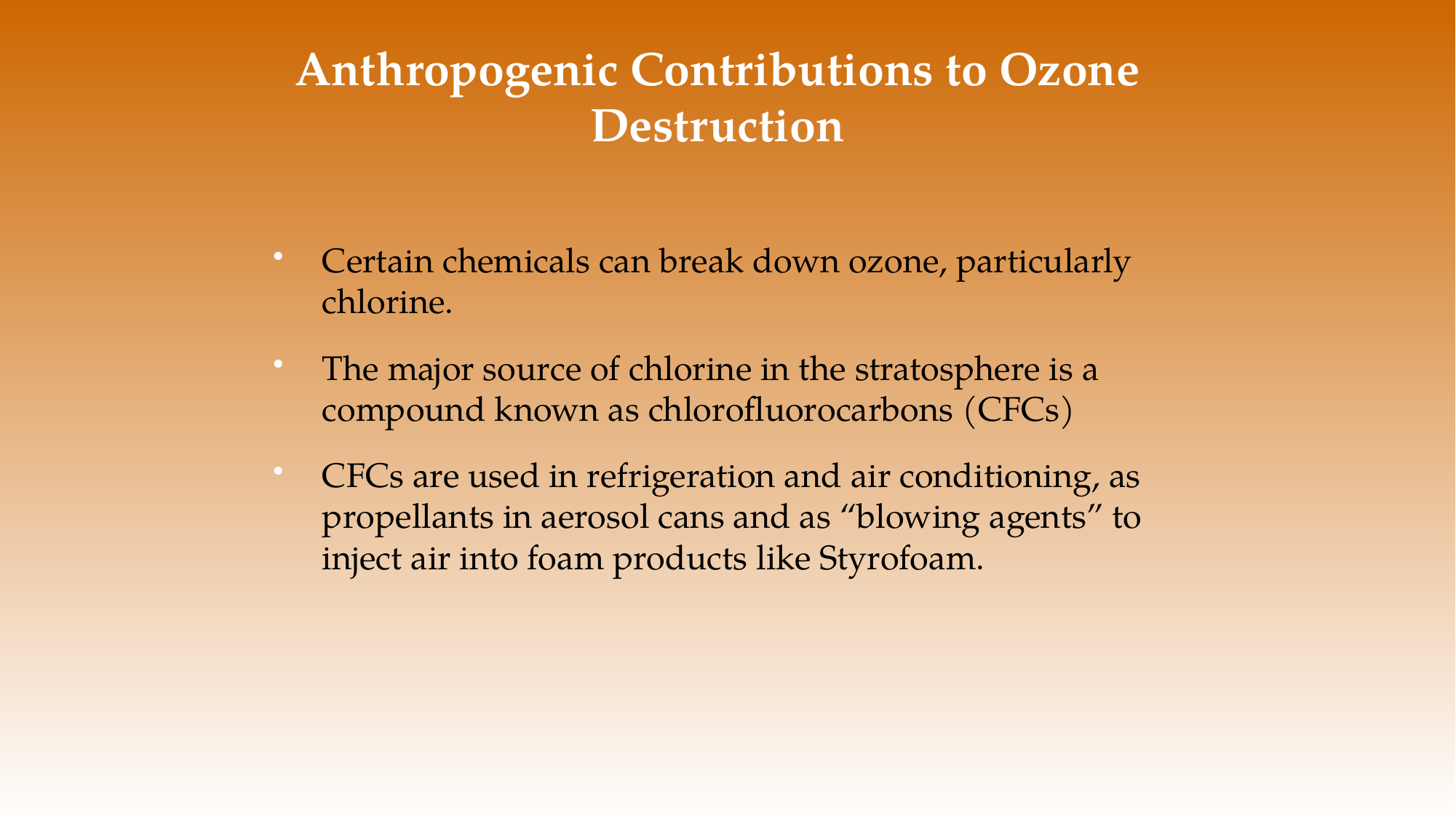

# Anthropogenic Contributions to Ozone Destruction
Certain chemicals can break down ozone, particularly chlorine.
The major source of chlorine in the stratosphere is a compound known as chlorofluorocarbons (CFCs)
CFCs are used in refrigeration and air conditioning, as propellants in aerosol cans and as “blowing agents” to inject air into foam products like Styrofoam.